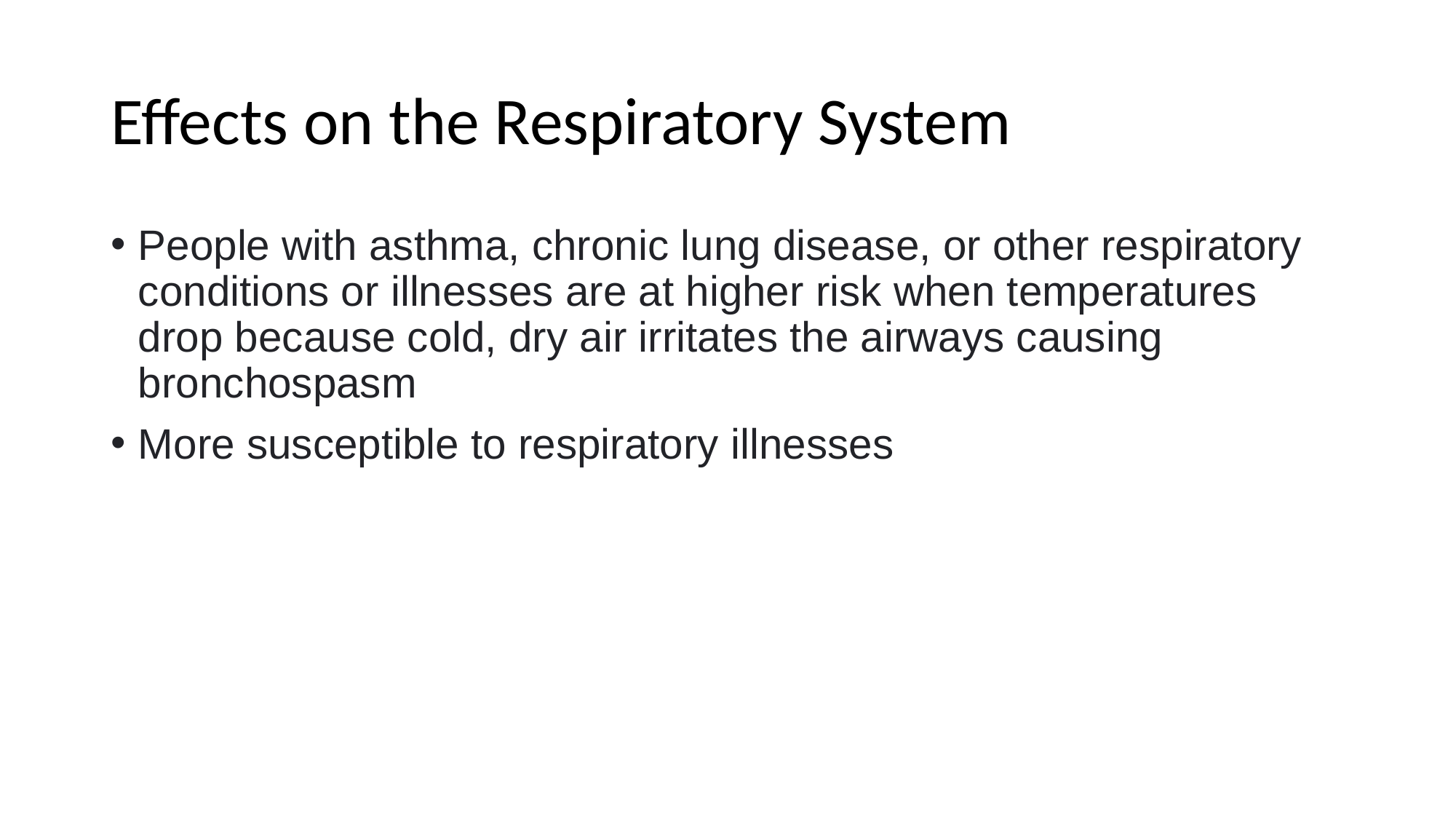

# Effects on the Respiratory System
People with asthma, chronic lung disease, or other respiratory conditions or illnesses are at higher risk when temperatures drop because cold, dry air irritates the airways causing bronchospasm
More susceptible to respiratory illnesses